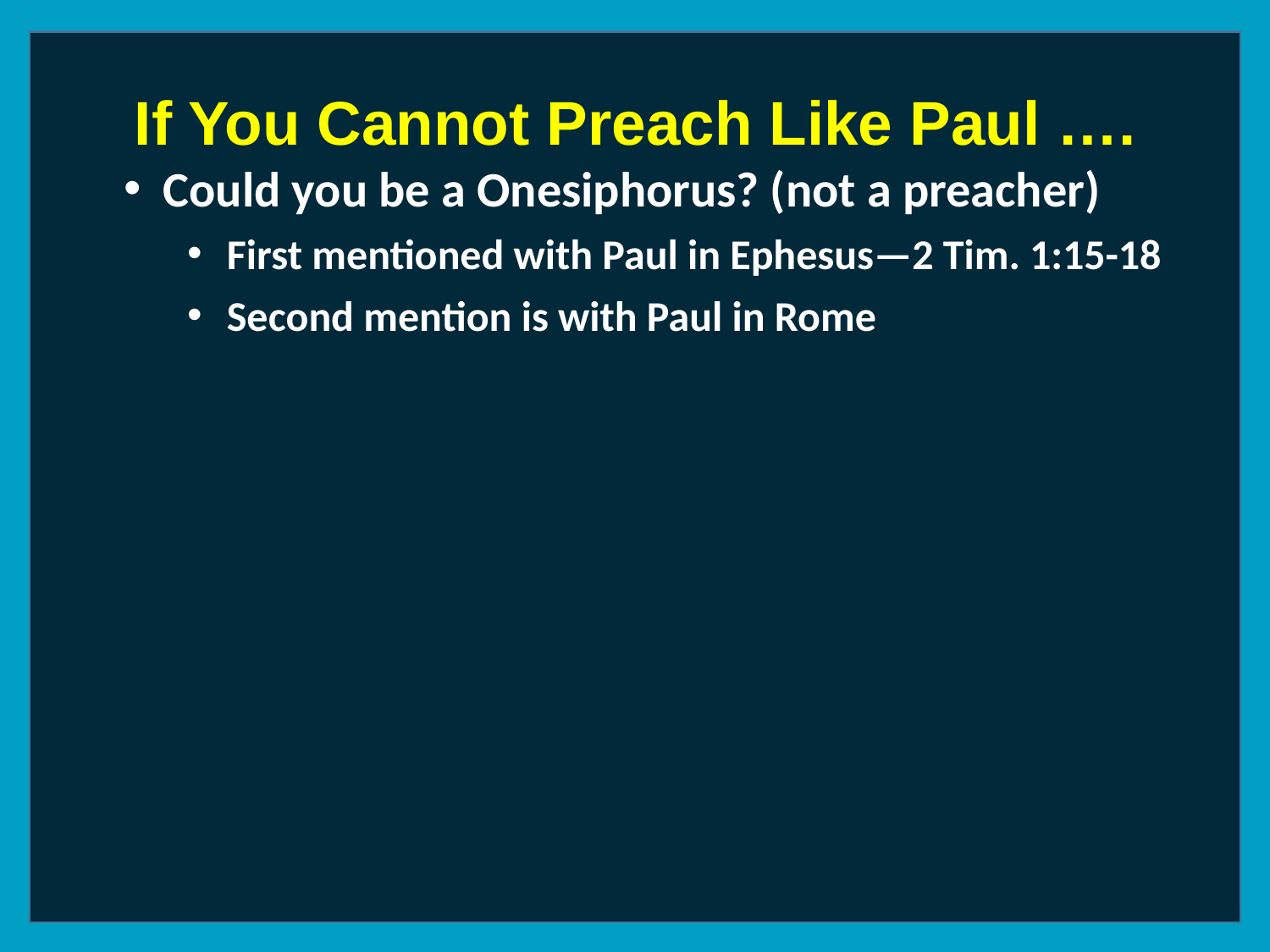

If You Cannot Preach Like Paul ….
Could you be a Onesiphorus? (not a preacher)
First mentioned with Paul in Ephesus—2 Tim. 1:15-18
Second mention is with Paul in Rome